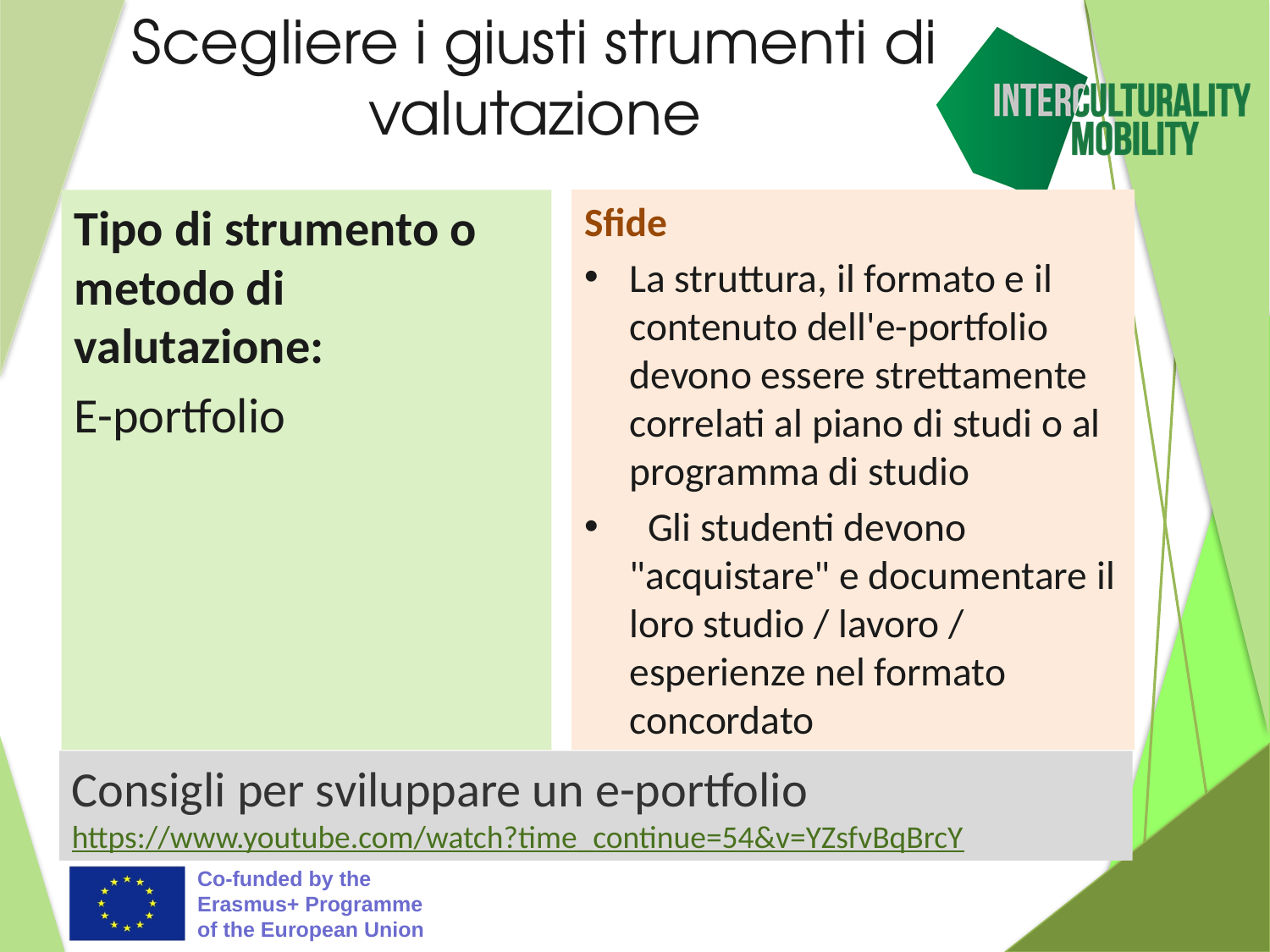

# Scegliere i giusti strumenti di valutazione
Tipo di strumento o metodo di valutazione:
E-portfolio
Sfide
La struttura, il formato e il contenuto dell'e-portfolio devono essere strettamente correlati al piano di studi o al programma di studio
  Gli studenti devono "acquistare" e documentare il loro studio / lavoro / esperienze nel formato concordato
Consigli per sviluppare un e-portfolio
https://www.youtube.com/watch?time_continue=54&v=YZsfvBqBrcY